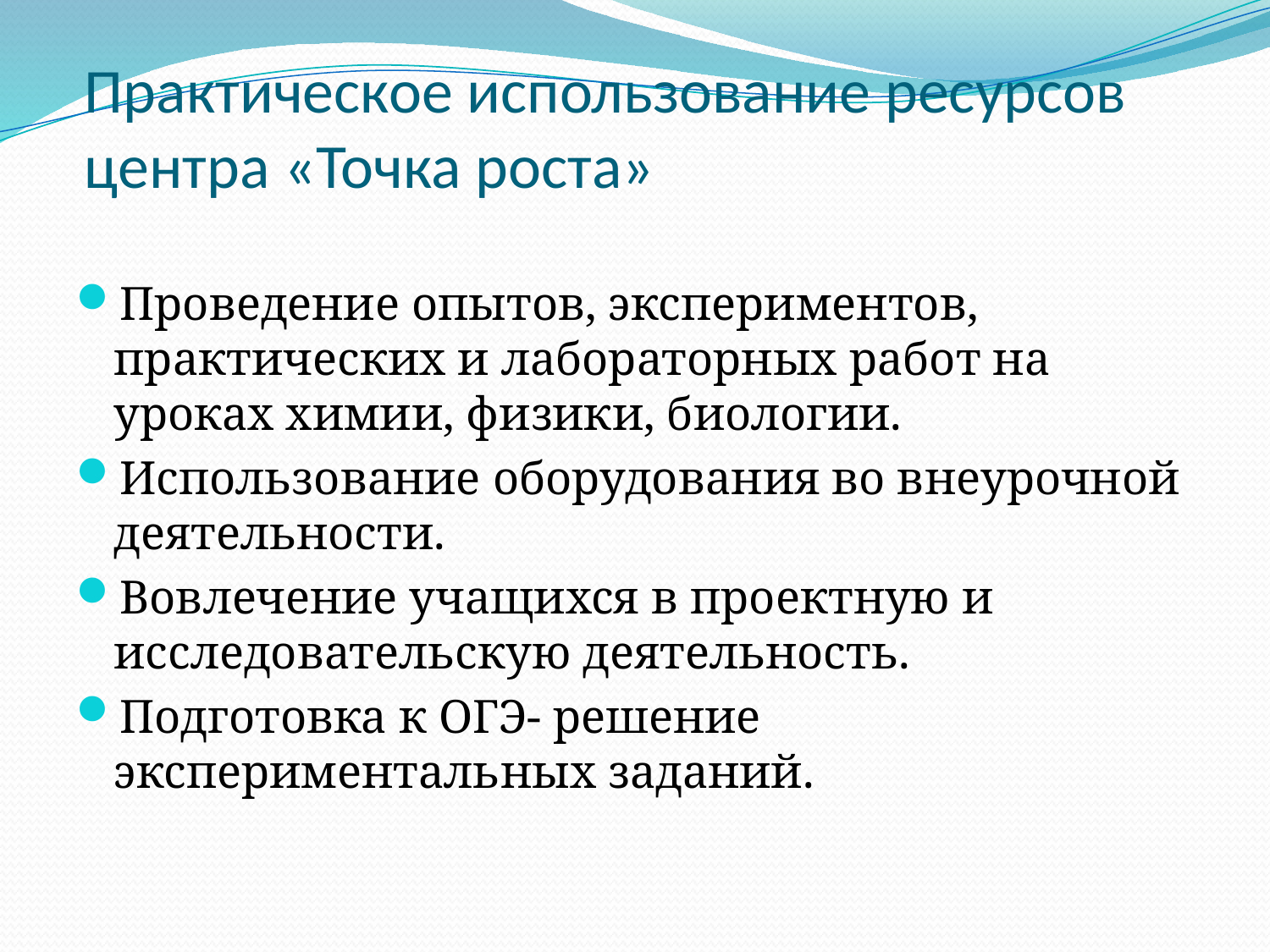

Практическое использование ресурсов центра «Точка роста»
Проведение опытов, экспериментов, практических и лабораторных работ на уроках химии, физики, биологии.
Использование оборудования во внеурочной деятельности.
Вовлечение учащихся в проектную и исследовательскую деятельность.
Подготовка к ОГЭ- решение экспериментальных заданий.